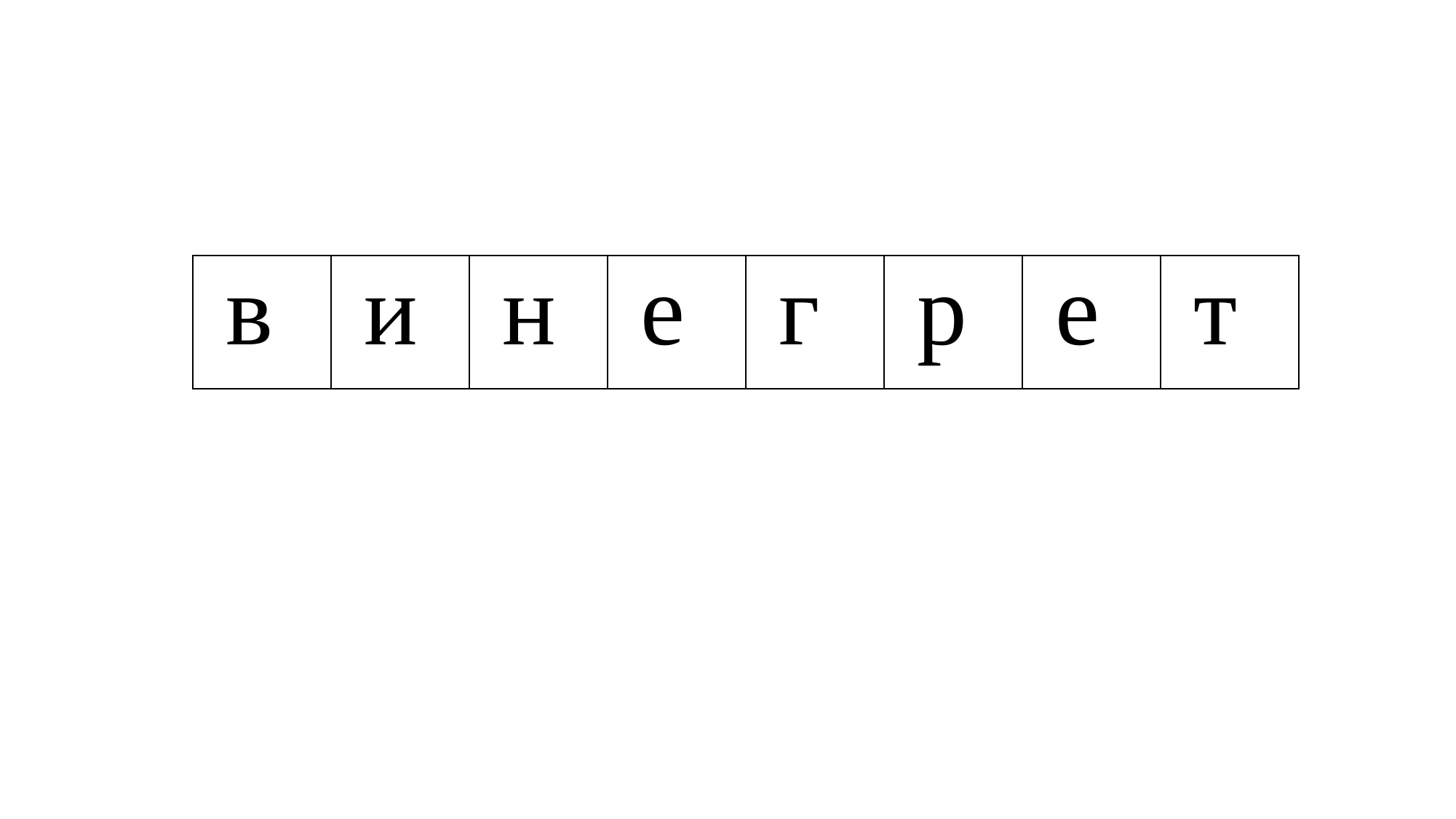

| в | и | н | е | г | р | е | т |
| --- | --- | --- | --- | --- | --- | --- | --- |